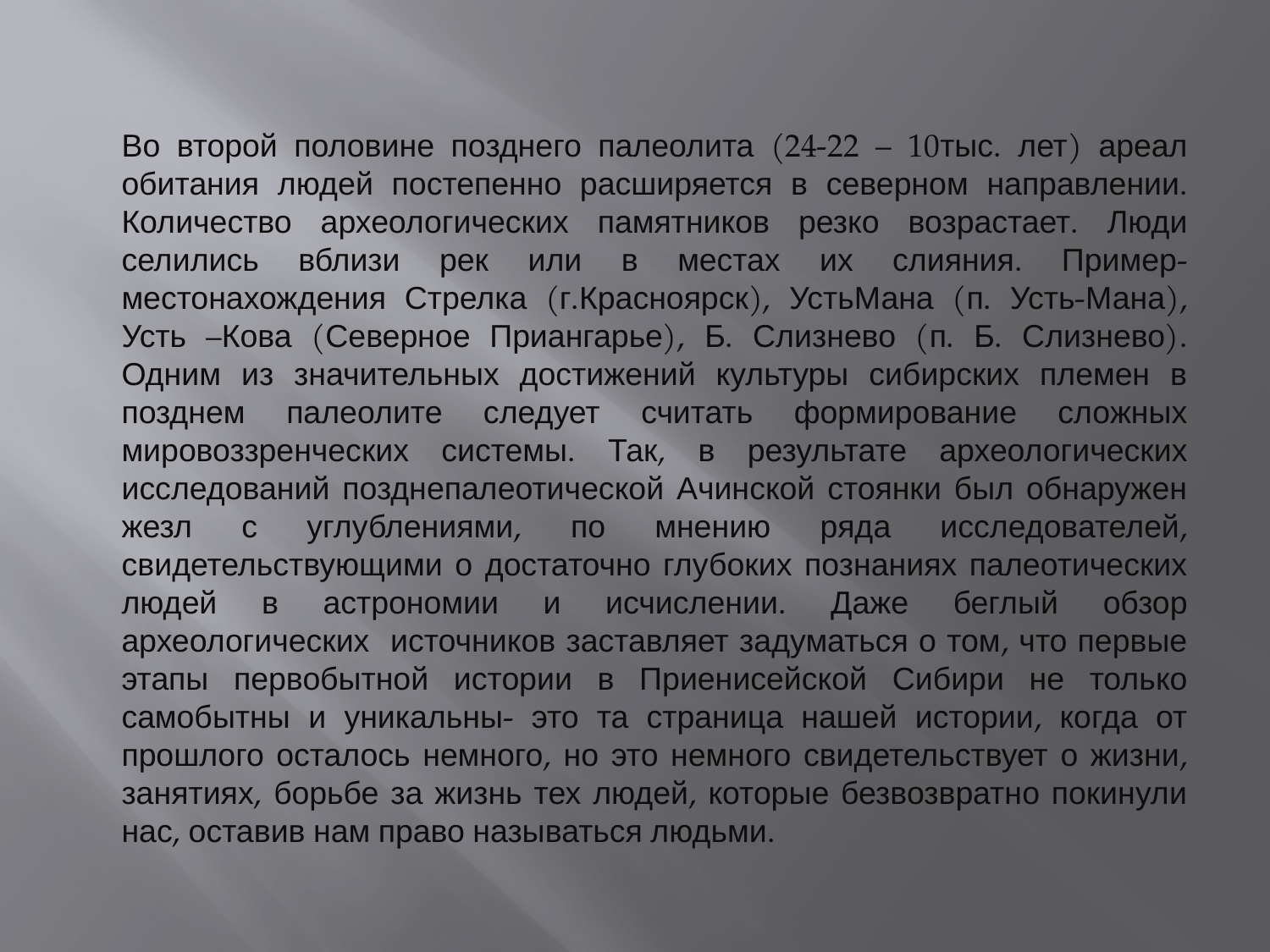

Во второй половине позднего палеолита (24-22 – 10тыс. лет) ареал обитания людей постепенно расширяется в северном направлении. Количество археологических памятников резко возрастает. Люди селились вблизи рек или в местах их слияния. Пример- местонахождения Стрелка (г.Красноярск), УстьМана (п. Усть-Мана), Усть –Кова (Северное Приангарье), Б. Слизнево (п. Б. Слизнево). Одним из значительных достижений культуры сибирских племен в позднем палеолите следует считать формирование сложных мировоззренческих системы. Так, в результате археологических исследований позднепалеотической Ачинской стоянки был обнаружен жезл с углублениями, по мнению ряда исследователей, свидетельствующими о достаточно глубоких познаниях палеотических людей в астрономии и исчислении. Даже беглый обзор археологических  источников заставляет задуматься о том, что первые этапы первобытной истории в Приенисейской Сибири не только самобытны и уникальны- это та страница нашей истории, когда от прошлого осталось немного, но это немного свидетельствует о жизни, занятиях, борьбе за жизнь тех людей, которые безвозвратно покинули нас, оставив нам право называться людьми.